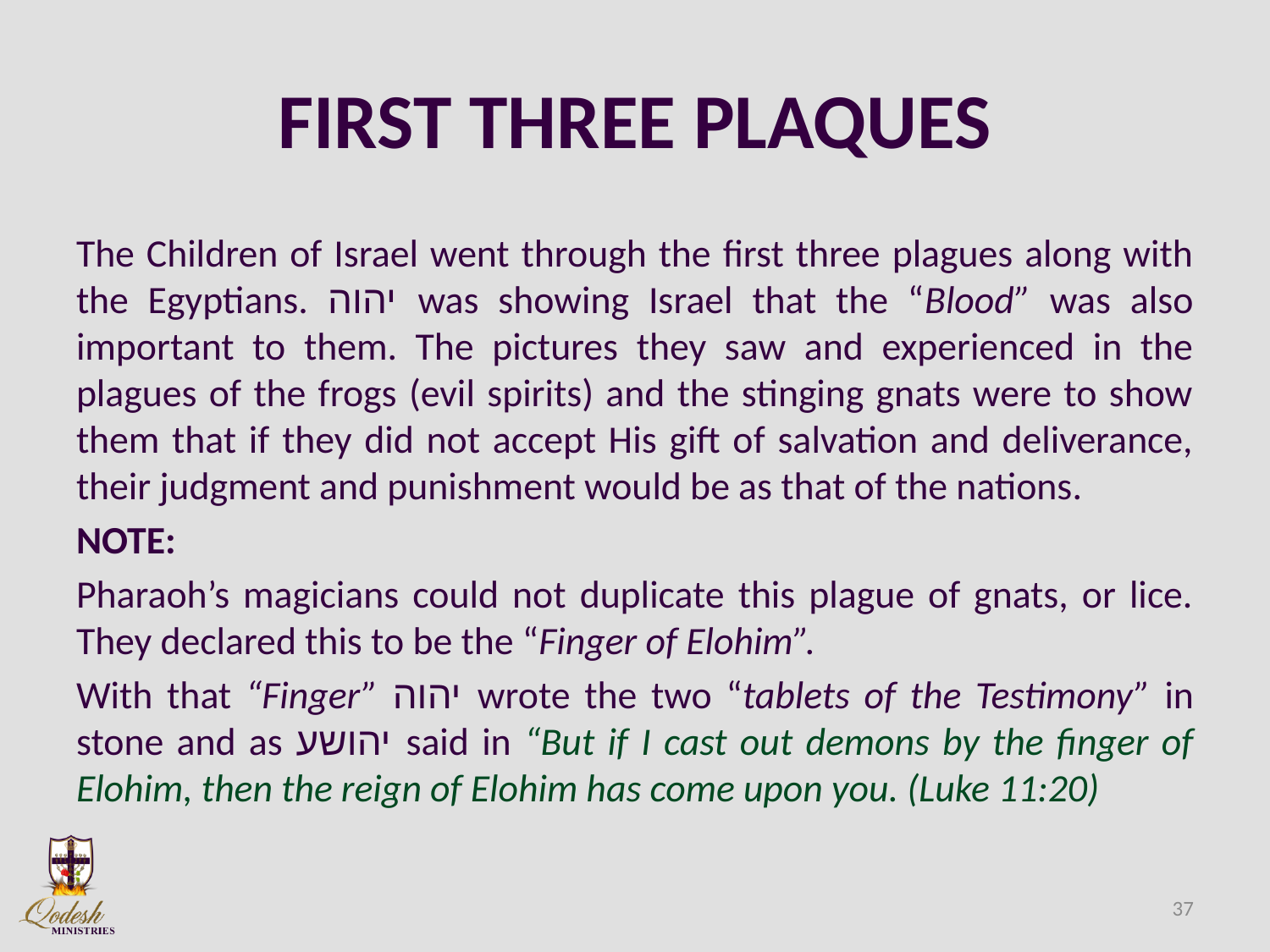

# FIRST THREE PLAQUES
The Children of Israel went through the first three plagues along with the Egyptians. יהוה was showing Israel that the “Blood” was also important to them. The pictures they saw and experienced in the plagues of the frogs (evil spirits) and the stinging gnats were to show them that if they did not accept His gift of salvation and deliverance, their judgment and punishment would be as that of the nations.
NOTE:
Pharaoh’s magicians could not duplicate this plague of gnats, or lice. They declared this to be the “Finger of Elohim”.
With that “Finger” יהוה wrote the two “tablets of the Testimony” in stone and as יהושע said in “But if I cast out demons by the finger of Elohim, then the reign of Elohim has come upon you. (Luke 11:20)

37